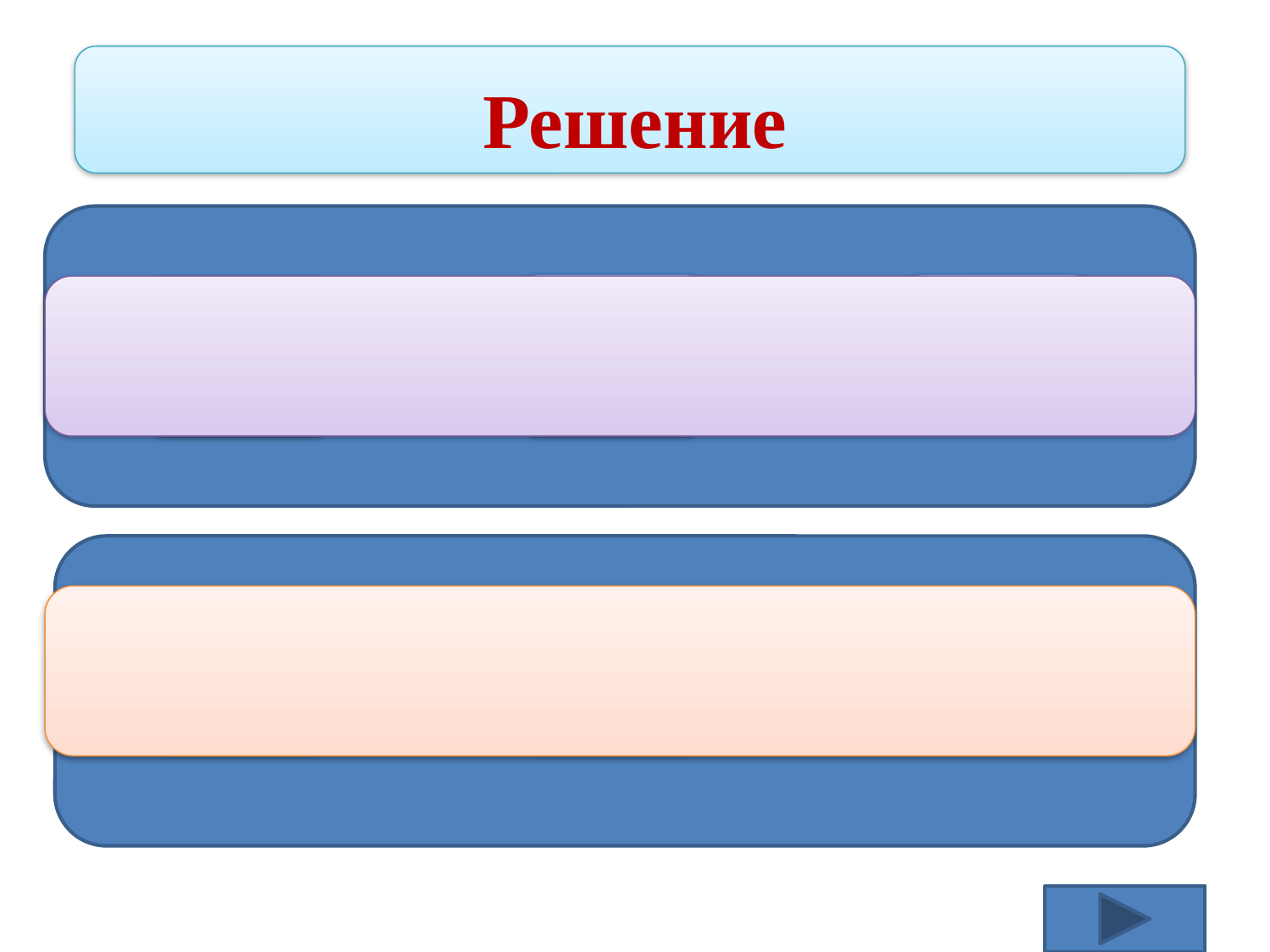

# Решение

=
-
3
8
5

=
-
5
3
8